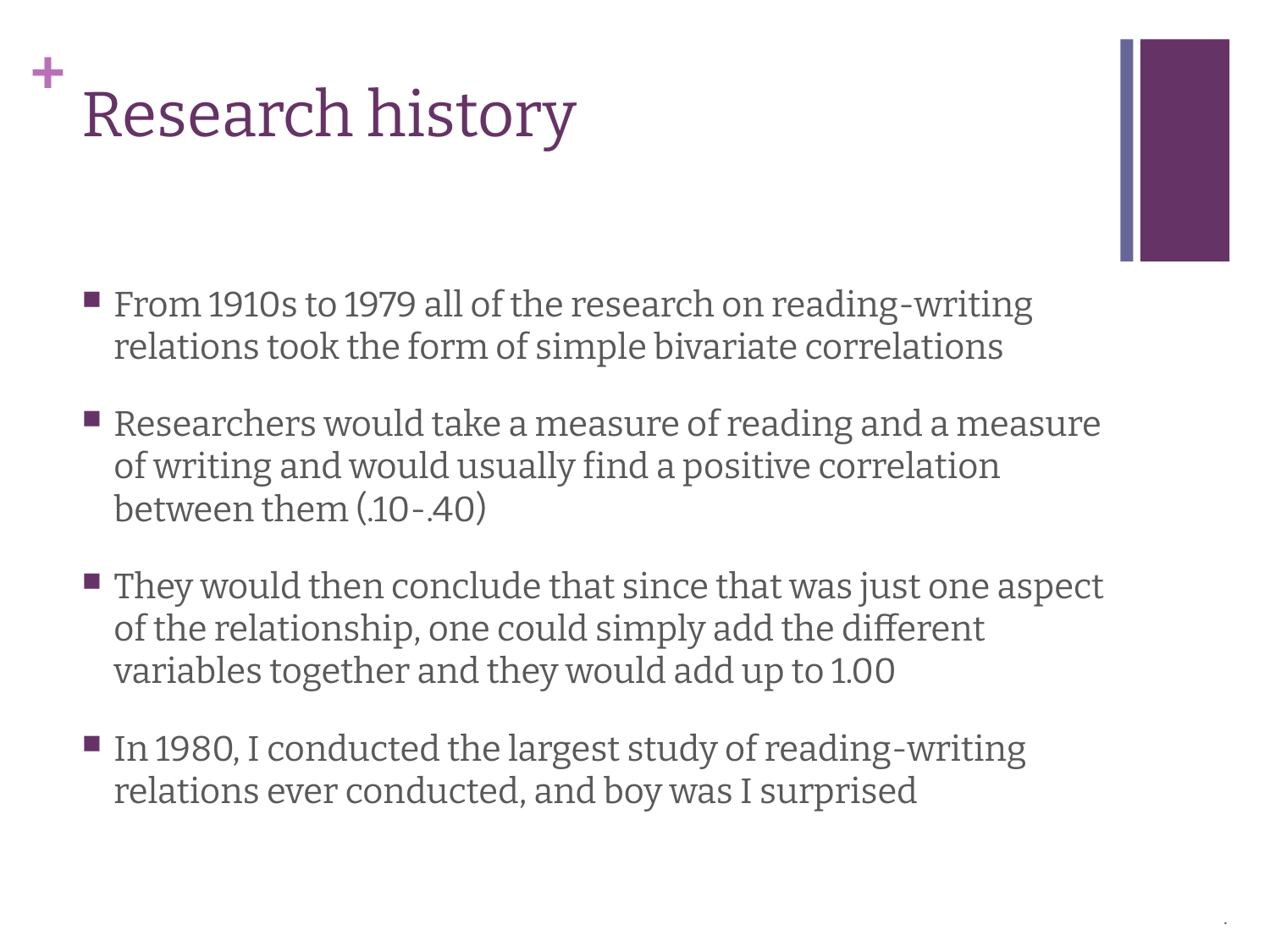

# Research history
From 1910s to 1979 all of the research on reading-writing relations took the form of simple bivariate correlations
Researchers would take a measure of reading and a measure of writing and would usually find a positive correlation between them (.10-.40)
They would then conclude that since that was just one aspect of the relationship, one could simply add the different variables together and they would add up to 1.00
In 1980, I conducted the largest study of reading-writing relations ever conducted, and boy was I surprised

.